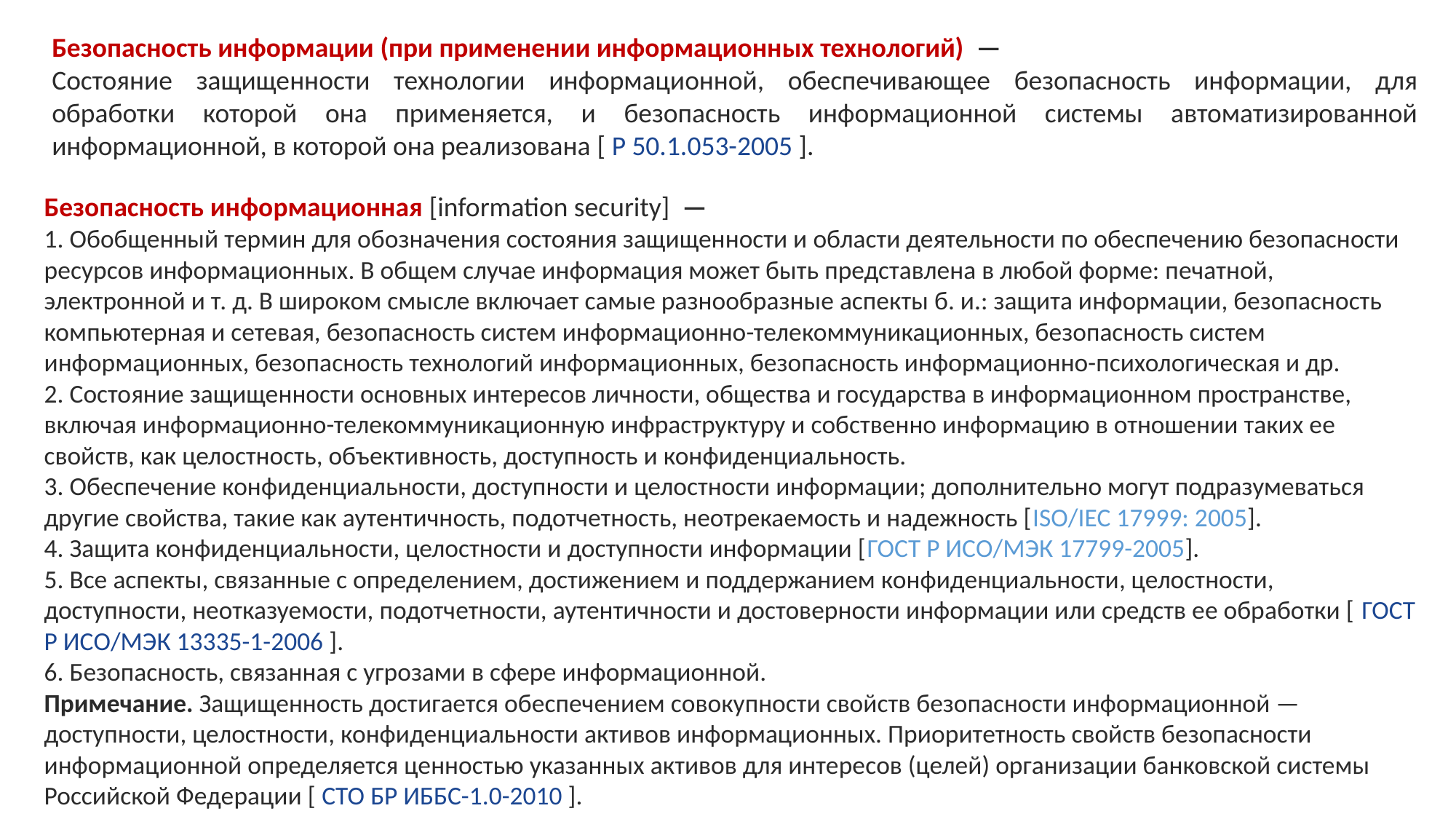

Безопасность информации (при применении информационных технологий)  —
Состояние защищенности технологии информационной, обеспечивающее безопасность информации, для обработки которой она применяется, и безопасность информационной системы автоматизированной информационной, в которой она реализована [ Р 50.1.053-2005 ].
Безопасность информационная [information security]  —
1. Обобщенный термин для обозначения состояния защищенности и области деятельности по обеспечению безопасности ресурсов информационных. В общем случае информация может быть представлена в любой форме: печатной, электронной и т. д. В широком смысле включает самые разнообразные аспекты б. и.: защита информации, безопасность компьютерная и сетевая, безопасность систем информационно-телекоммуникационных, безопасность систем информационных, безопасность технологий информационных, безопасность информационно-психологическая и др.
2. Состояние защищенности основных интересов личности, общества и государства в информационном пространстве, включая информационно-телекоммуникационную инфраструктуру и собственно информацию в отношении таких ее свойств, как целостность, объективность, доступность и конфиденциальность.
3. Обеспечение конфиденциальности, доступности и целостности информации; дополнительно могут подразумеваться другие свойства, такие как аутентичность, подотчетность, неотрекаемость и надежность [ISO/IEC 17999: 2005].
4. Защита конфиденциальности, целостности и доступности информации [ГОСТ Р ИСО/МЭК 17799-2005].
5. Все аспекты, связанные с определением, достижением и поддержанием конфиденциальности, целостности, доступности, неотказуемости, подотчетности, аутентичности и достоверности информации или средств ее обработки [ ГОСТ Р ИСО/МЭК 13335-1-2006 ].
6. Безопасность, связанная с угрозами в сфере информационной. 
Примечание. Защищенность достигается обеспечением совокупности свойств безопасности информационной — доступности, целостности, конфиденциальности активов информационных. Приоритетность свойств безопасности информационной определяется ценностью указанных активов для интересов (целей) организации банковской системы Российской Федерации [ СТО БР ИББС-1.0-2010 ].